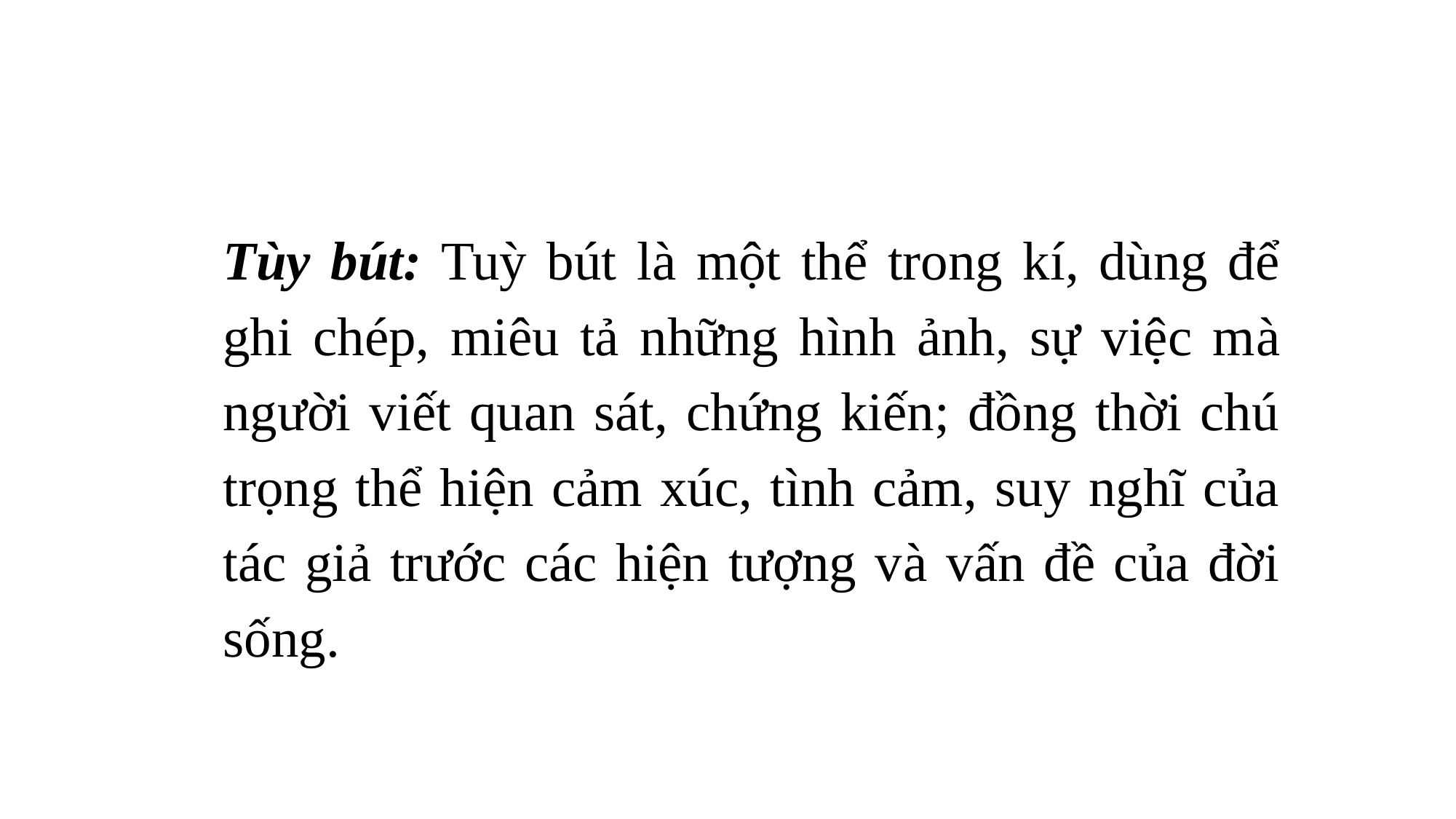

Tùy bút: Tuỳ bút là một thể trong kí, dùng để ghi chép, miêu tả những hình ảnh, sự việc mà người viết quan sát, chứng kiến; đồng thời chú trọng thể hiện cảm xúc, tình cảm, suy nghĩ của tác giả trước các hiện tượng và vấn đề của đời sống.